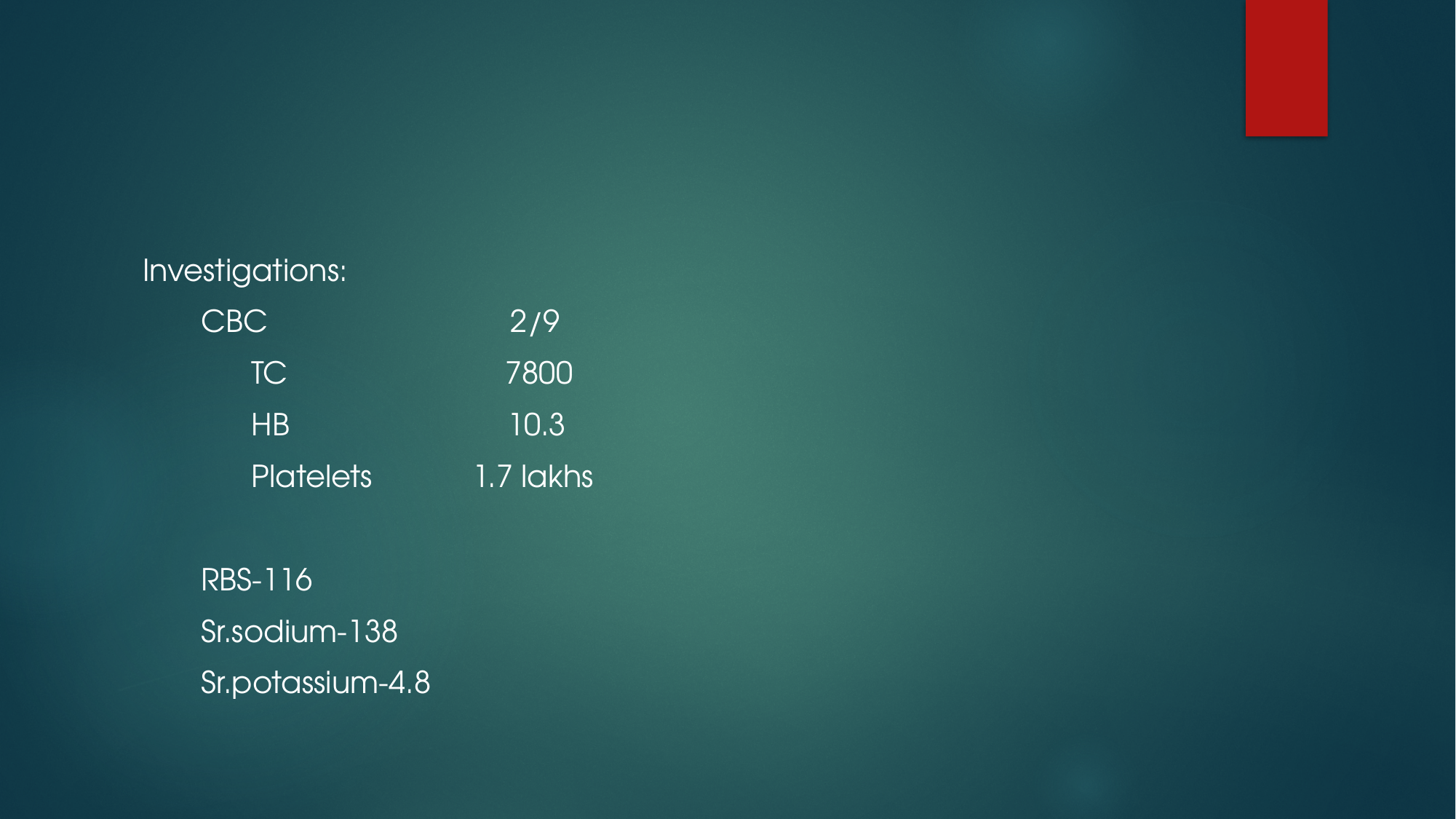

#
Investigations:
       CBC                             2/9
             TC                          7800
             HB                          10.3
             Platelets            1.7 lakhs

       RBS-116
       Sr.sodium-138
       Sr.potassium-4.8